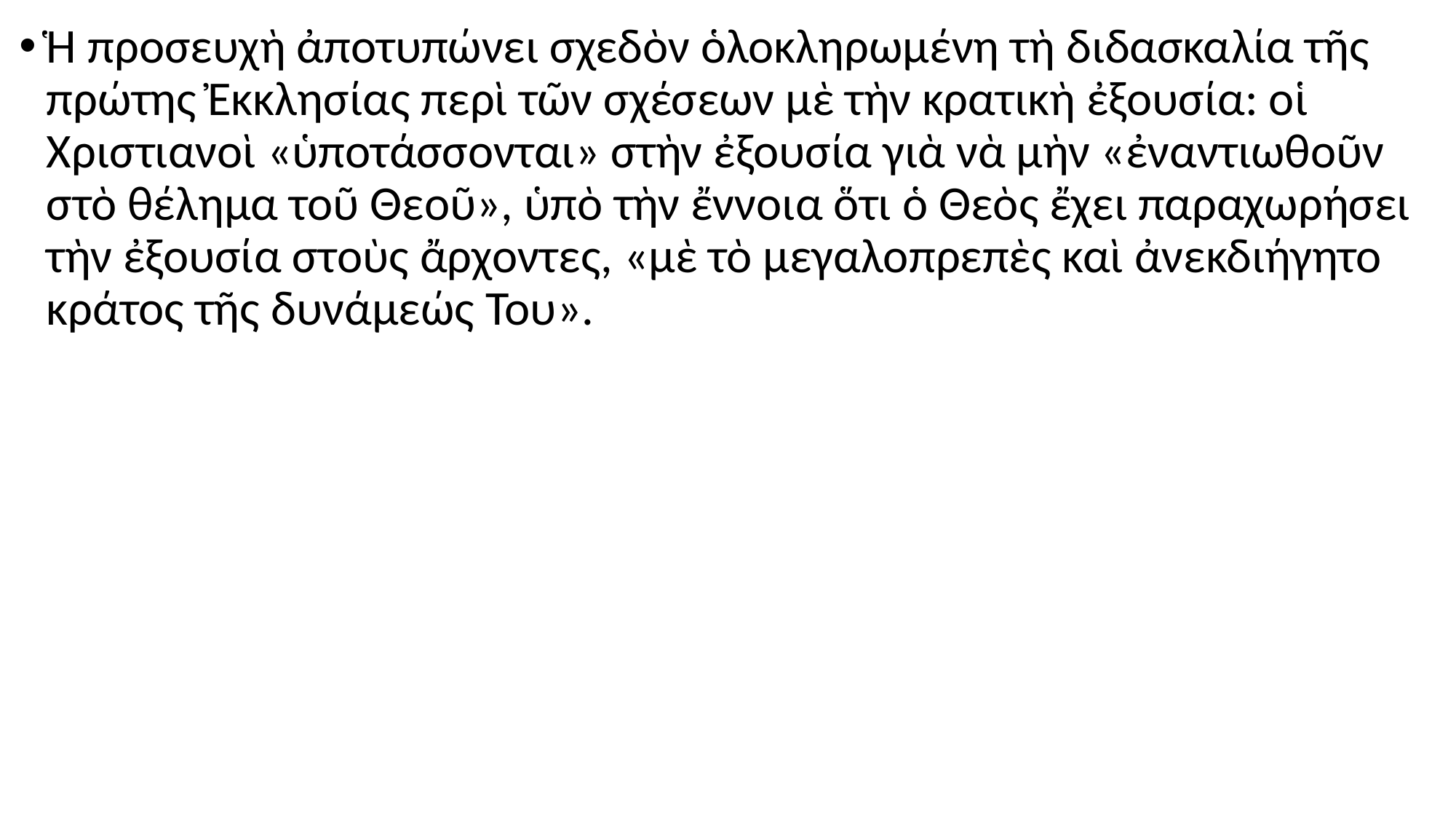

#
Ἡ προσευχὴ ἀποτυπώνει σχεδὸν ὁλοκληρωμένη τὴ διδασκαλία τῆς πρώτης Ἐκκλησίας περὶ τῶν σχέσεων μὲ τὴν κρατικὴ ἐξουσία: οἱ Χριστιανοὶ «ὑποτάσσονται» στὴν ἐξουσία γιὰ νὰ μὴν «ἐναντιωθοῦν στὸ θέλημα τοῦ Θεοῦ», ὑπὸ τὴν ἔννοια ὅτι ὁ Θεὸς ἔχει παραχωρήσει τὴν ἐξουσία στοὺς ἄρχοντες, «μὲ τὸ μεγαλοπρεπὲς καὶ ἀνεκδιήγητο κράτος τῆς δυνάμεώς Του».